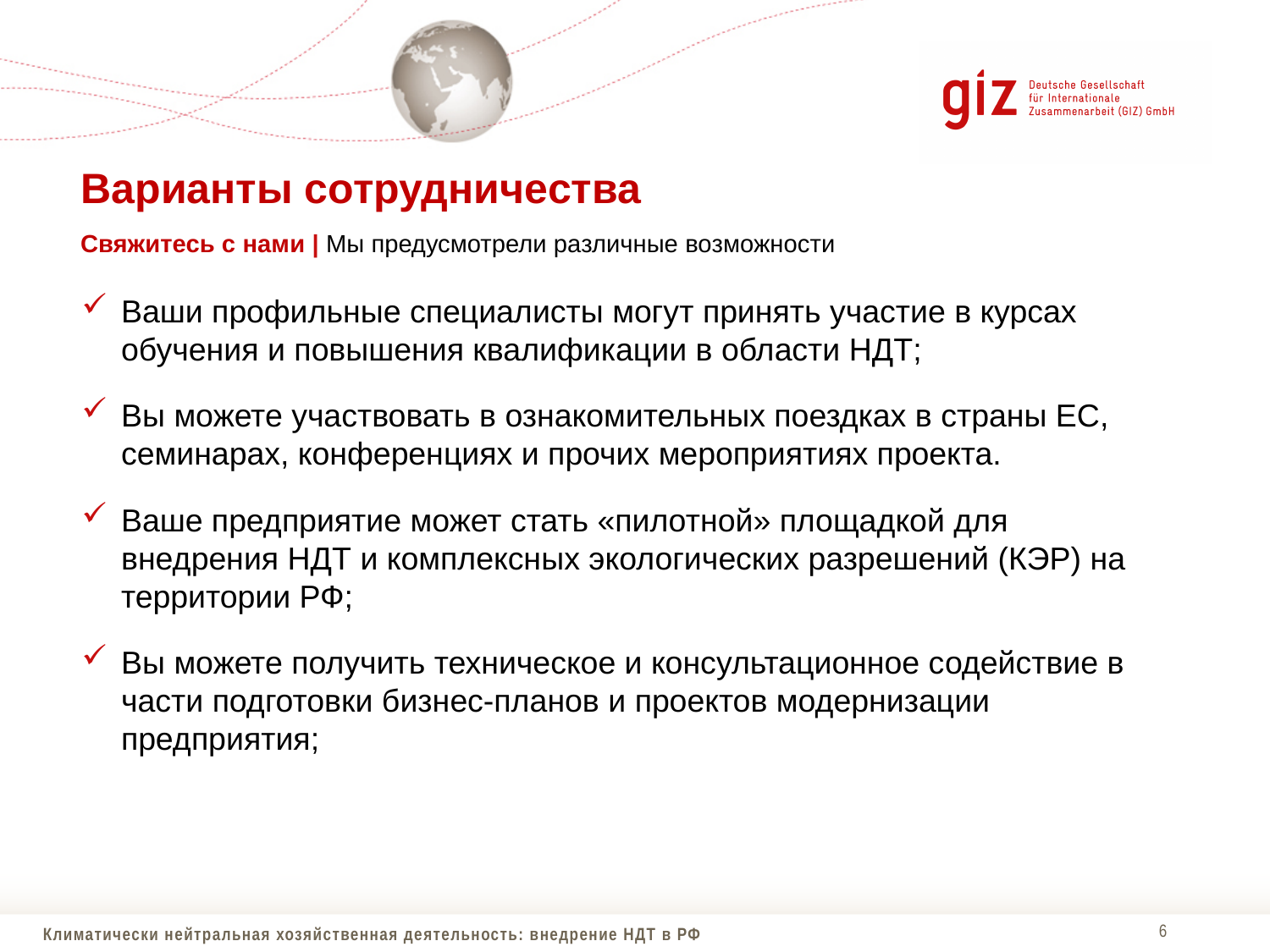

Варианты сотрудничества
Свяжитесь с нами | Мы предусмотрели различные возможности

Ваши профильные специалисты могут принять участие в курсах обучения и повышения квалификации в области НДТ;
Вы можете участвовать в ознакомительных поездках в страны ЕС, семинарах, конференциях и прочих мероприятиях проекта.
Ваше предприятие может стать «пилотной» площадкой для внедрения НДТ и комплексных экологических разрешений (КЭР) на территории РФ;
Вы можете получить техническое и консультационное содействие в части подготовки бизнес-планов и проектов модернизации предприятия;

Климатически нейтральная хозяйственная деятельность: внедрение НДТ в РФ